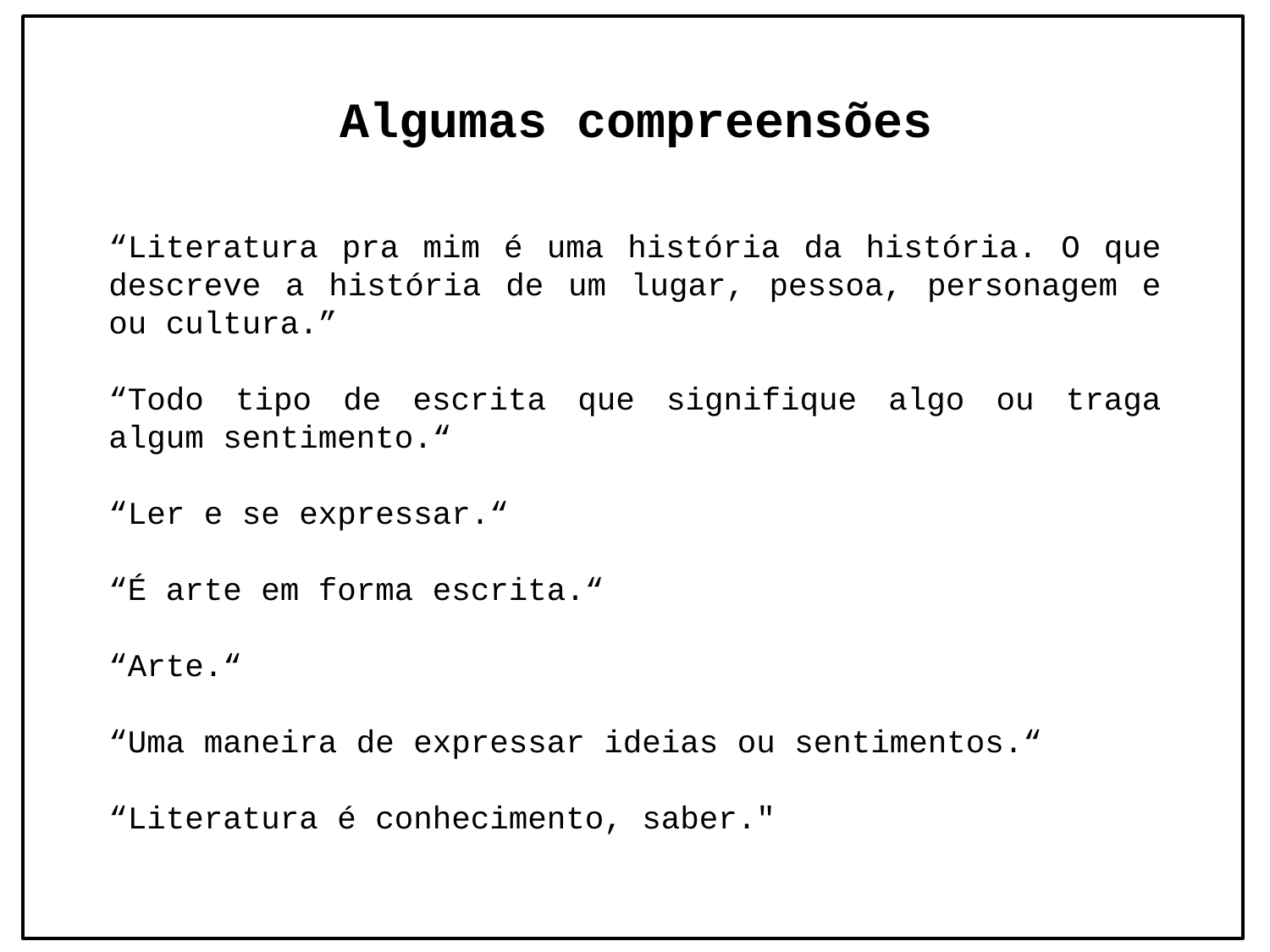

Algumas compreensões
“Literatura pra mim é uma história da história. O que descreve a história de um lugar, pessoa, personagem e ou cultura.”

“Todo tipo de escrita que signifique algo ou traga algum sentimento.“

“Ler e se expressar.“

“É arte em forma escrita.“

“Arte.“

“Uma maneira de expressar ideias ou sentimentos.“

“Literatura é conhecimento, saber."